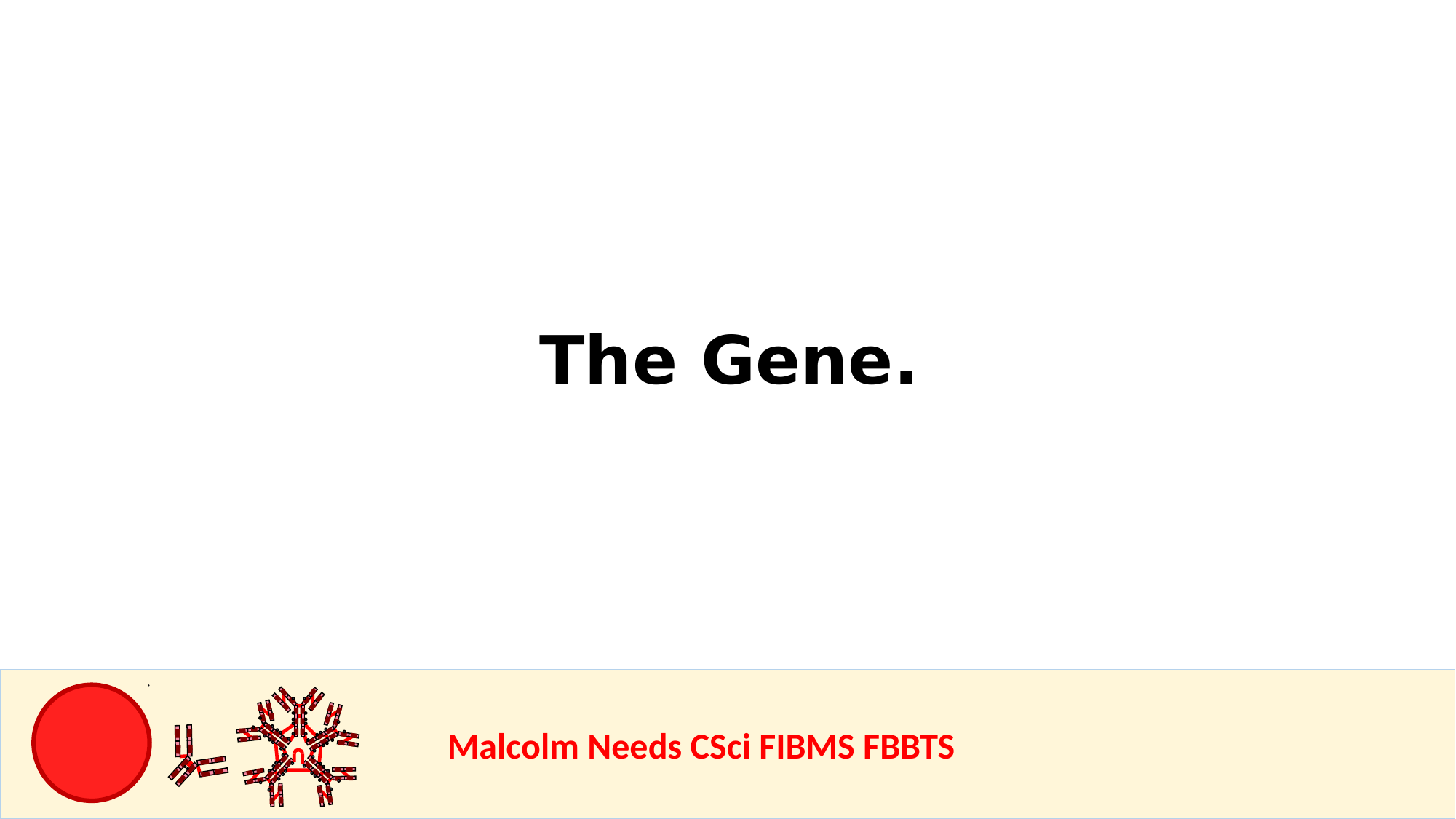

The Gene.
				Malcolm Needs CSci FIBMS FBBTS